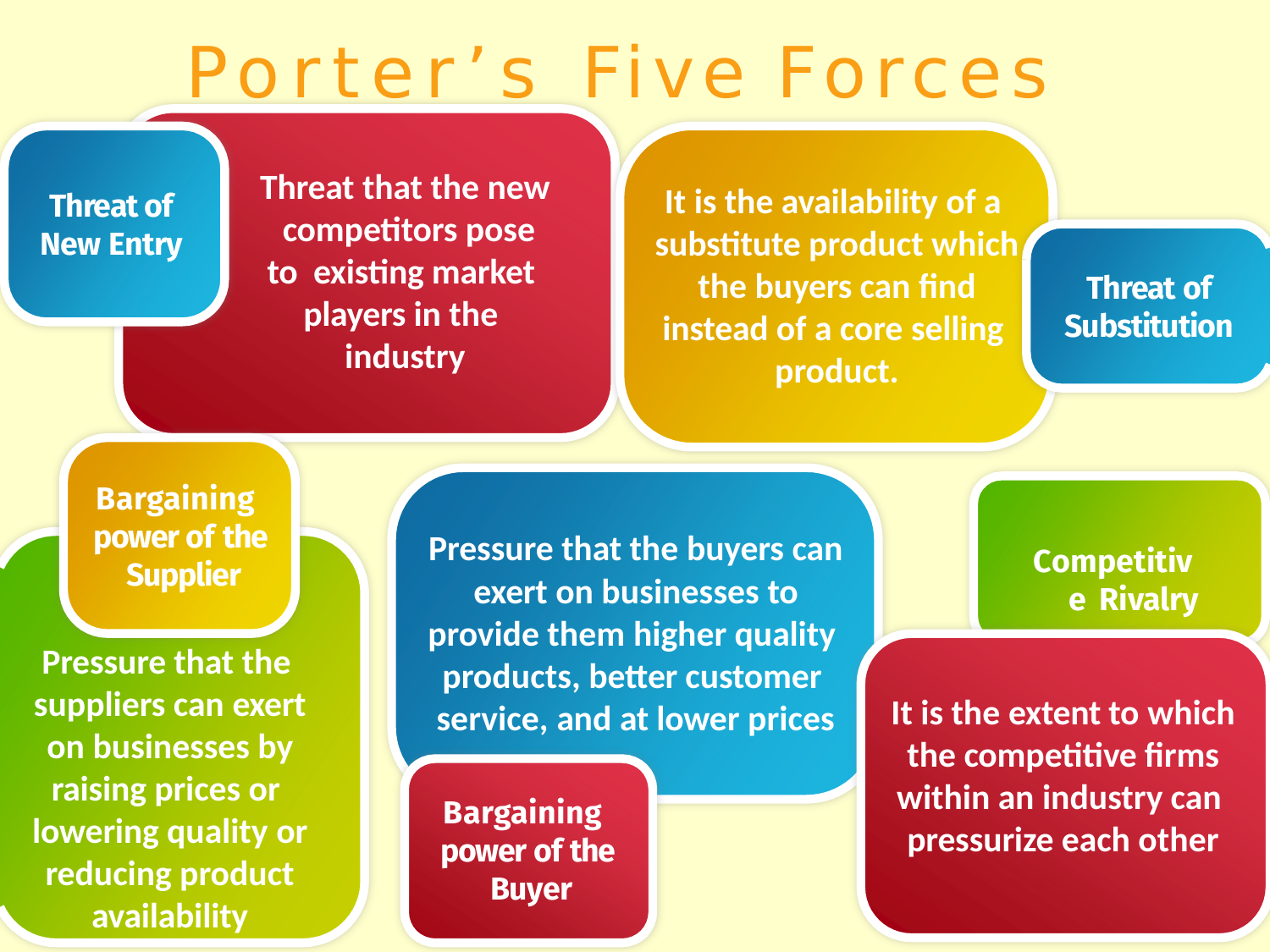

# Porter’s Five Forces

Threat that the new  competitors pose to  existing market  players in the  industry
It is the availability of a  substitute product which  the buyers can find  instead of a core selling  product.
Threat of  New Entry

Threat of
Substitution

Bargaining  power of the  Supplier

Pressure that the buyers can  exert on businesses to  provide them higher quality  products, better customer  service, and at lower prices
Competitive  Rivalry

Pressure that the  suppliers can exert  on businesses by  raising prices or  lowering quality or  reducing product  availability
It is the extent to which  the competitive firms  within an industry can  pressurize each other

Bargaining  power of the  Buyer